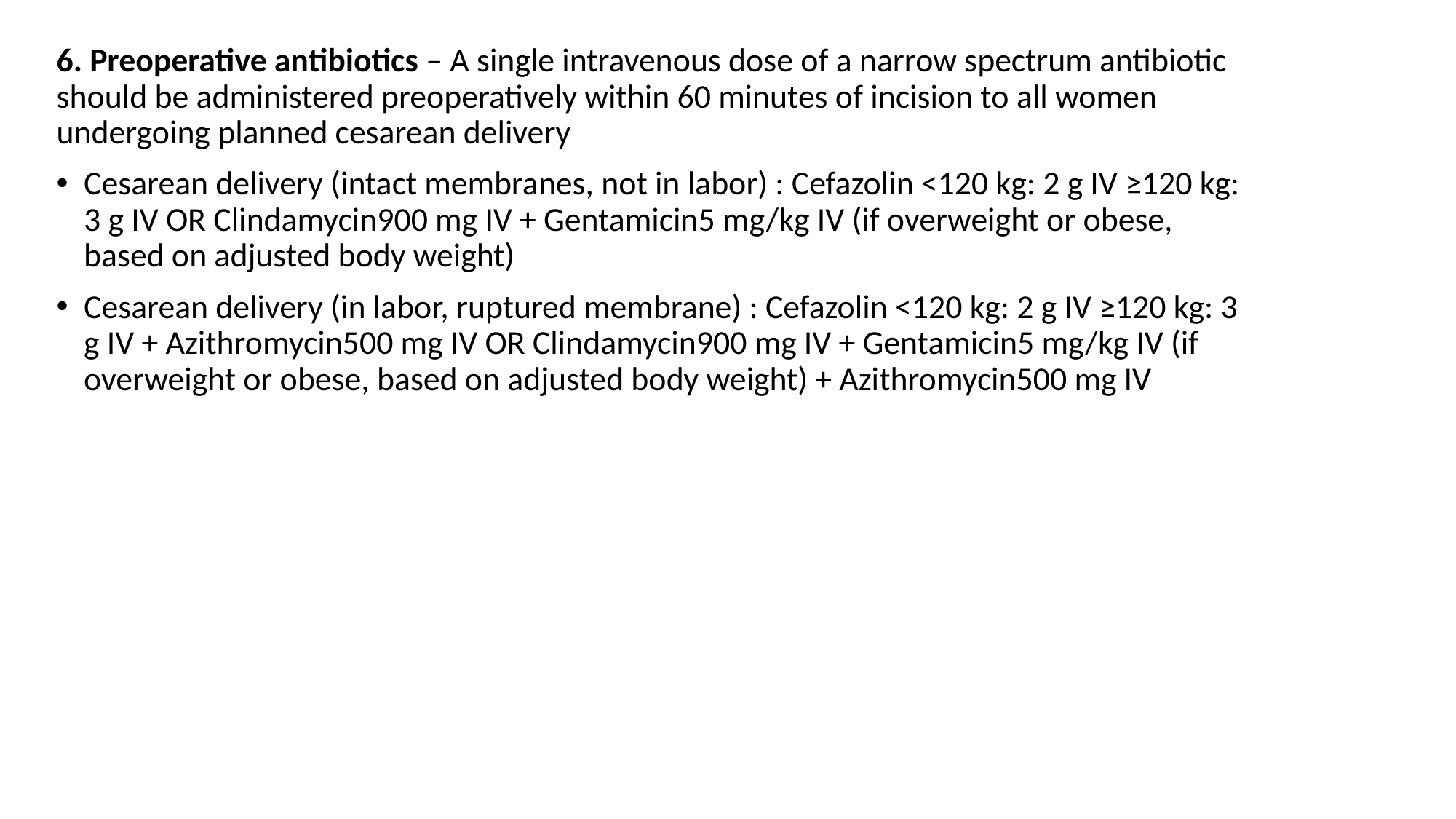

6. Preoperative antibiotics – A single intravenous dose of a narrow spectrum antibiotic should be administered preoperatively within 60 minutes of incision to all women undergoing planned cesarean delivery
Cesarean delivery (intact membranes, not in labor) : Cefazolin <120 kg: 2 g IV ≥120 kg: 3 g IV OR Clindamycin900 mg IV + Gentamicin5 mg/kg IV (if overweight or obese, based on adjusted body weight)
Cesarean delivery (in labor, ruptured membrane) : Cefazolin <120 kg: 2 g IV ≥120 kg: 3 g IV + Azithromycin500 mg IV OR Clindamycin900 mg IV + Gentamicin5 mg/kg IV (if overweight or obese, based on adjusted body weight) + Azithromycin500 mg IV